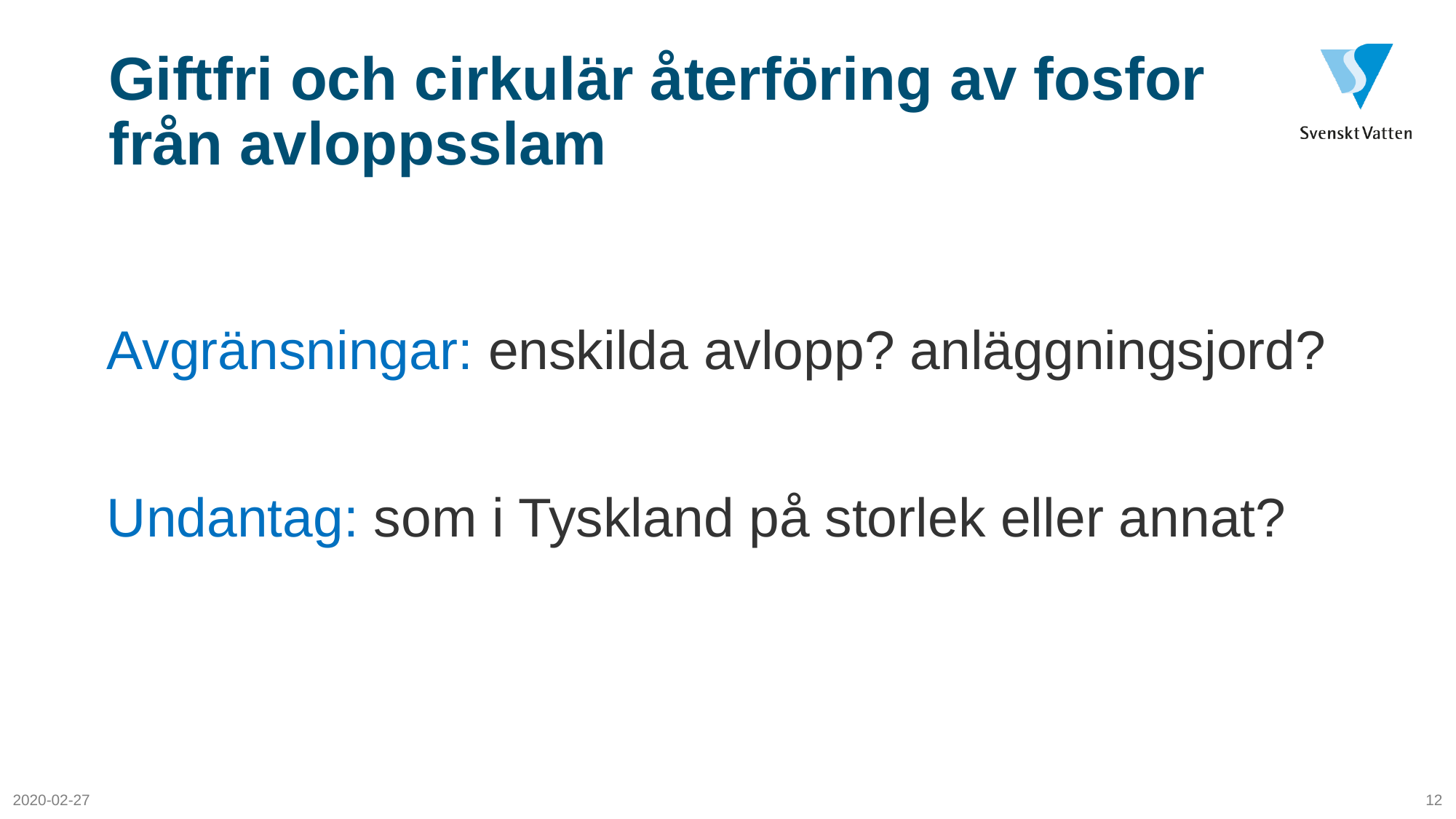

# Giftfri och cirkulär återföring av fosfor från avloppsslam
Avgränsningar: enskilda avlopp? anläggningsjord?

Undantag: som i Tyskland på storlek eller annat?

2020-02-27
12